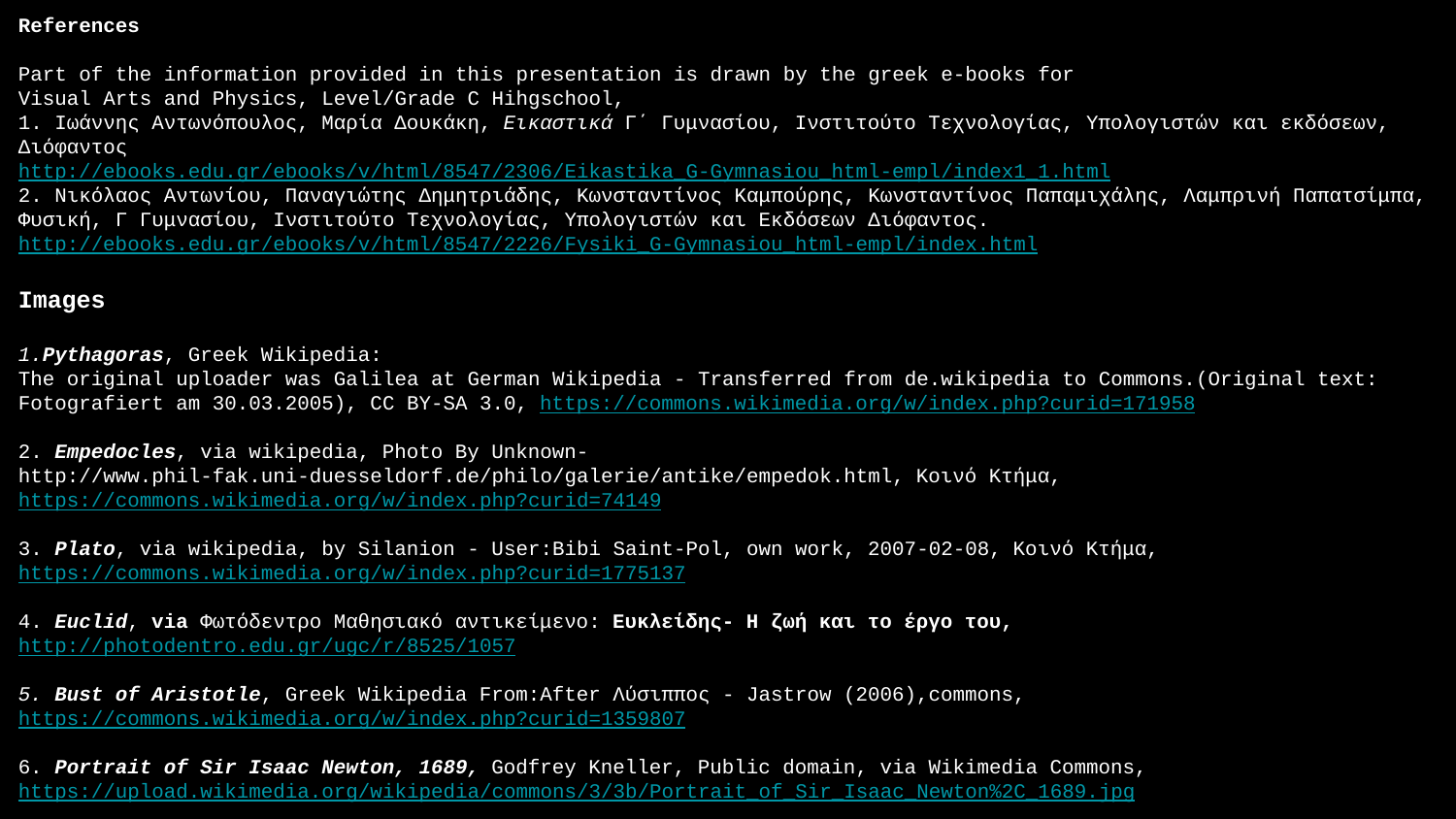

References

Part of the information provided in this presentation is drawn by the greek e-books for
Visual Arts and Physics, Level/Grade C Hihgschool,
1. Ιωάννης Αντωνόπουλος, Μαρία Δουκάκη, Εικαστικά Γ΄ Γυμνασίου, Ινστιτούτο Τεχνολογίας, Υπολογιστών και εκδόσεων, Διόφαντος
http://ebooks.edu.gr/ebooks/v/html/8547/2306/Eikastika_G-Gymnasiou_html-empl/index1_1.html
2. Νικόλαος Αντωνίου, Παναγιώτης Δημητριάδης, Κωνσταντίνος Καμπούρης, Κωνσταντίνος Παπαμιχάλης, Λαμπρινή Παπατσίμπα,
Φυσική, Γ Γυμνασίου, Ινστιτούτο Τεχνολογίας, Υπολογιστών και Εκδόσεων Διόφαντος.
http://ebooks.edu.gr/ebooks/v/html/8547/2226/Fysiki_G-Gymnasiou_html-empl/index.html

Images

1.Pythagoras, Greek Wikipedia:
The original uploader was Galilea at German Wikipedia - Transferred from de.wikipedia to Commons.(Original text: Fotografiert am 30.03.2005), CC BY-SA 3.0, https://commons.wikimedia.org/w/index.php?curid=171958

2. Empedocles, via wikipedia, Photo By Unknown- http://www.phil-fak.uni-duesseldorf.de/philo/galerie/antike/empedok.html, Κοινό Κτήμα, https://commons.wikimedia.org/w/index.php?curid=74149

3. Plato, via wikipedia, by Silanion - User:Bibi Saint-Pol, own work, 2007-02-08, Κοινό Κτήμα, https://commons.wikimedia.org/w/index.php?curid=1775137

4. Euclid, via Φωτόδεντρο Μαθησιακό αντικείμενο: Ευκλείδης- Η ζωή και το έργο του, http://photodentro.edu.gr/ugc/r/8525/1057

5. Bust of Aristotle, Greek Wikipedia From:After Λύσιππος - Jastrow (2006),commons, https://commons.wikimedia.org/w/index.php?curid=1359807

6. Portrait of Sir Isaac Newton, 1689, Godfrey Kneller, Public domain, via Wikimedia Commons, https://upload.wikimedia.org/wikipedia/commons/3/3b/Portrait_of_Sir_Isaac_Newton%2C_1689.jpg